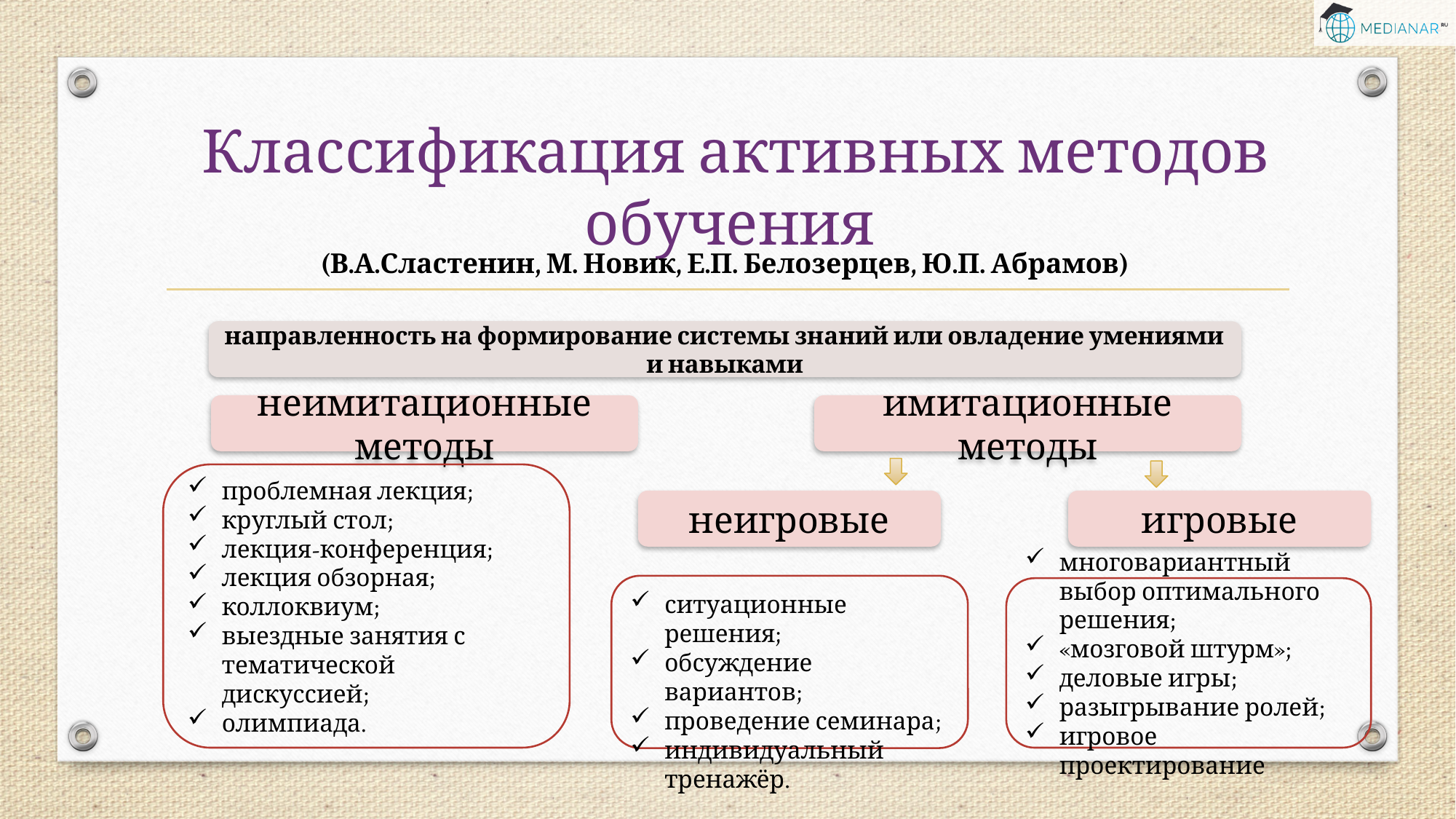

Классификация активных методов обучения
(В.А.Сластенин, М. Новик, Е.П. Белозерцев, Ю.П. Абрамов)
направленность на формирование системы знаний или овладение умениями и навыками
неимитационные методы
имитационные методы

проблемная лекция;
круглый стол;
лекция-конференция;
лекция обзорная;
коллоквиум;
выездные занятия с тематической дискуссией;
олимпиада.
неигровые
игровые
ситуационные решения;
обсуждение вариантов;
проведение семинара;
индивидуальный тренажёр.
многовариантный выбор оптимального решения;
«мозговой штурм»;
деловые игры;
разыгрывание ролей;
игровое проектирование